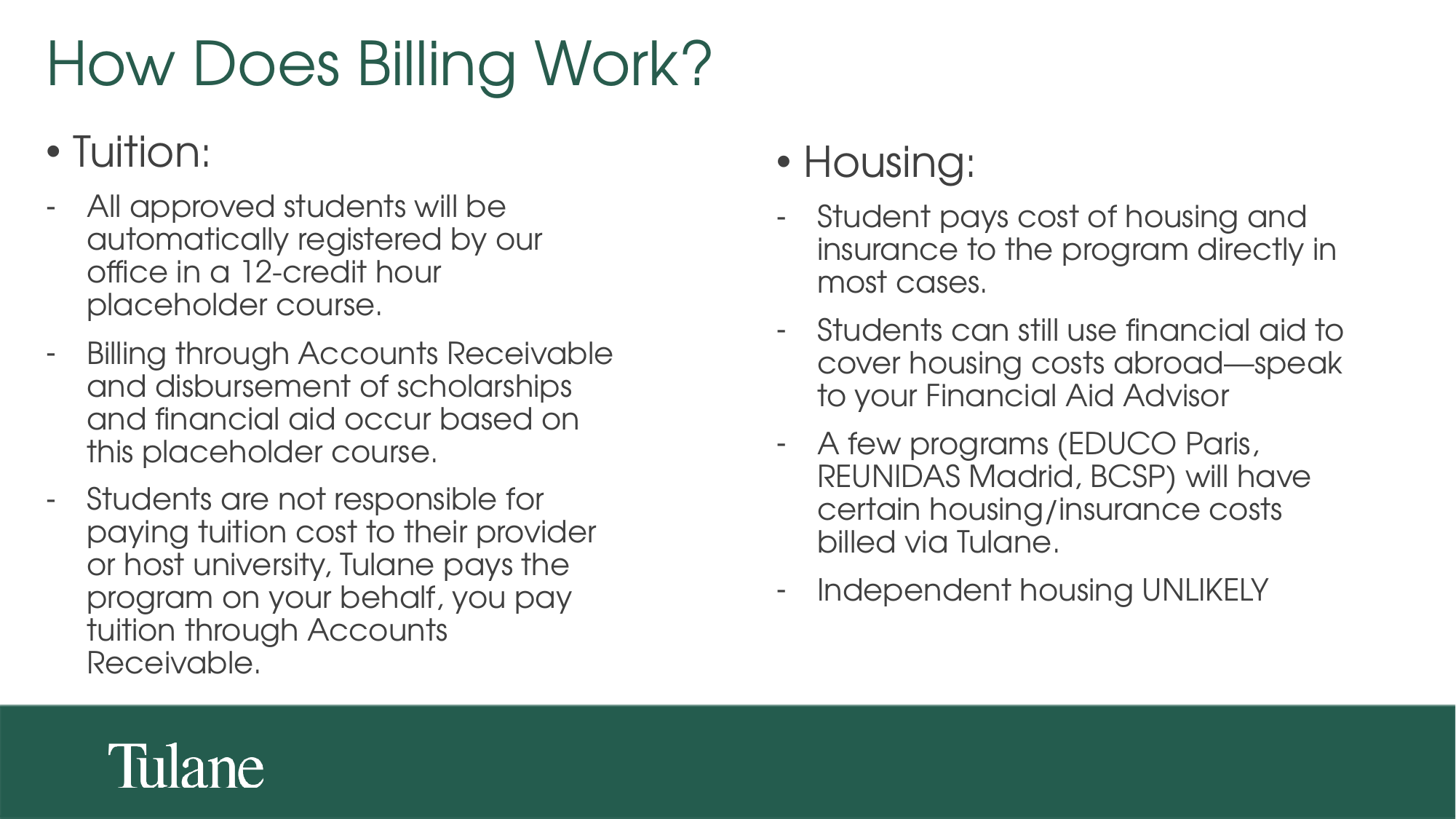

How Does Billing Work?
Tuition:
All approved students will be automatically registered by our office in a 12-credit hour placeholder course.
Billing through Accounts Receivable and disbursement of scholarships and financial aid occur based on this placeholder course.
Students are not responsible for paying tuition cost to their provider or host university, Tulane pays the program on your behalf, you pay tuition through Accounts Receivable.

Housing:
Student pays cost of housing and insurance to the program directly in most cases.
Students can still use financial aid to cover housing costs abroad—speak to your Financial Aid Advisor
A few programs (EDUCO Paris, REUNIDAS Madrid, BCSP) will have certain housing/insurance costs billed via Tulane.
Independent housing UNLIKELY